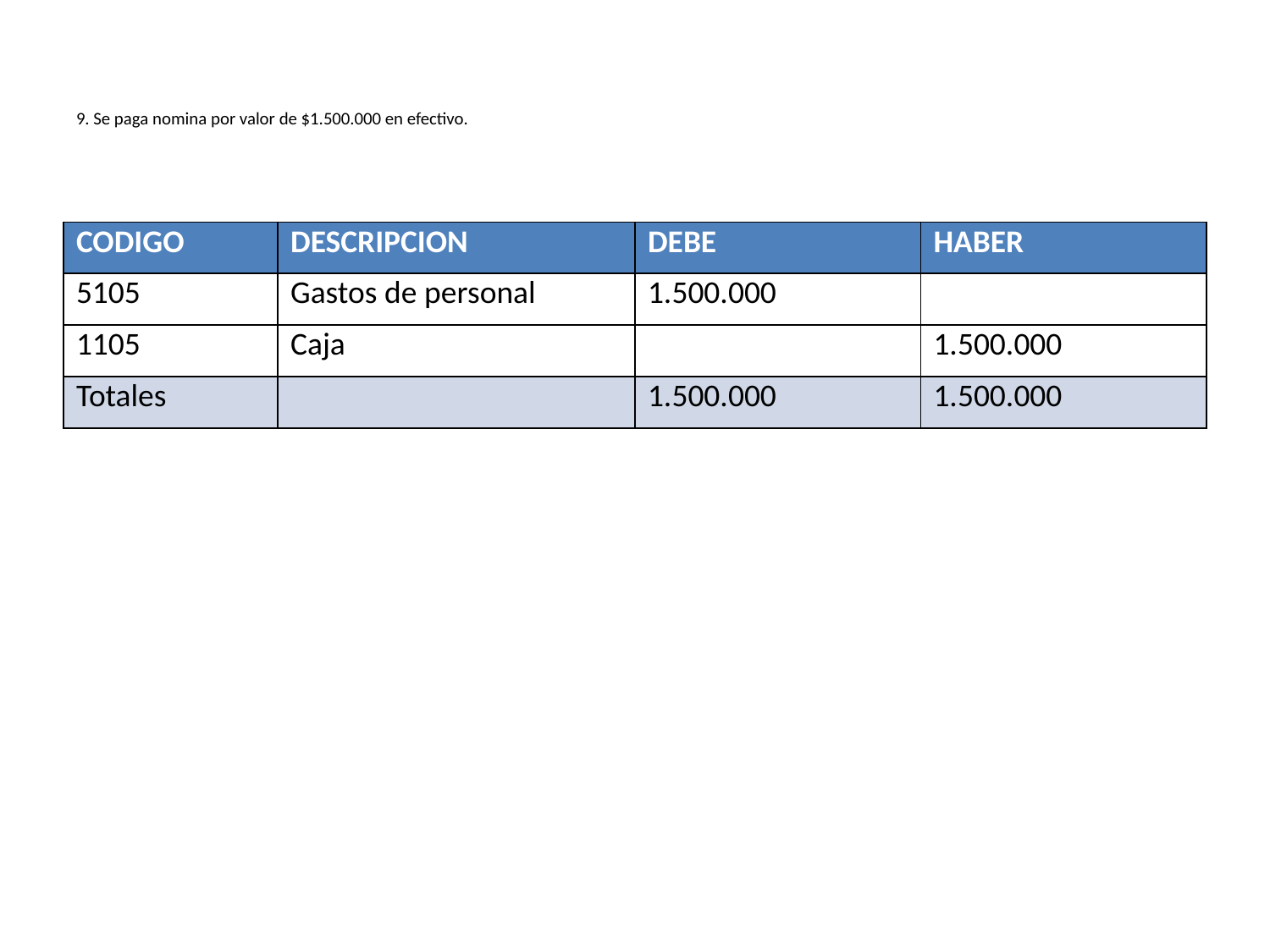

# 9. Se paga nomina por valor de $1.500.000 en efectivo.
| CODIGO | DESCRIPCION | DEBE | HABER |
| --- | --- | --- | --- |
| 5105 | Gastos de personal | 1.500.000 |  |
| 1105 | Caja |  | 1.500.000 |
| Totales |  | 1.500.000 | 1.500.000 |